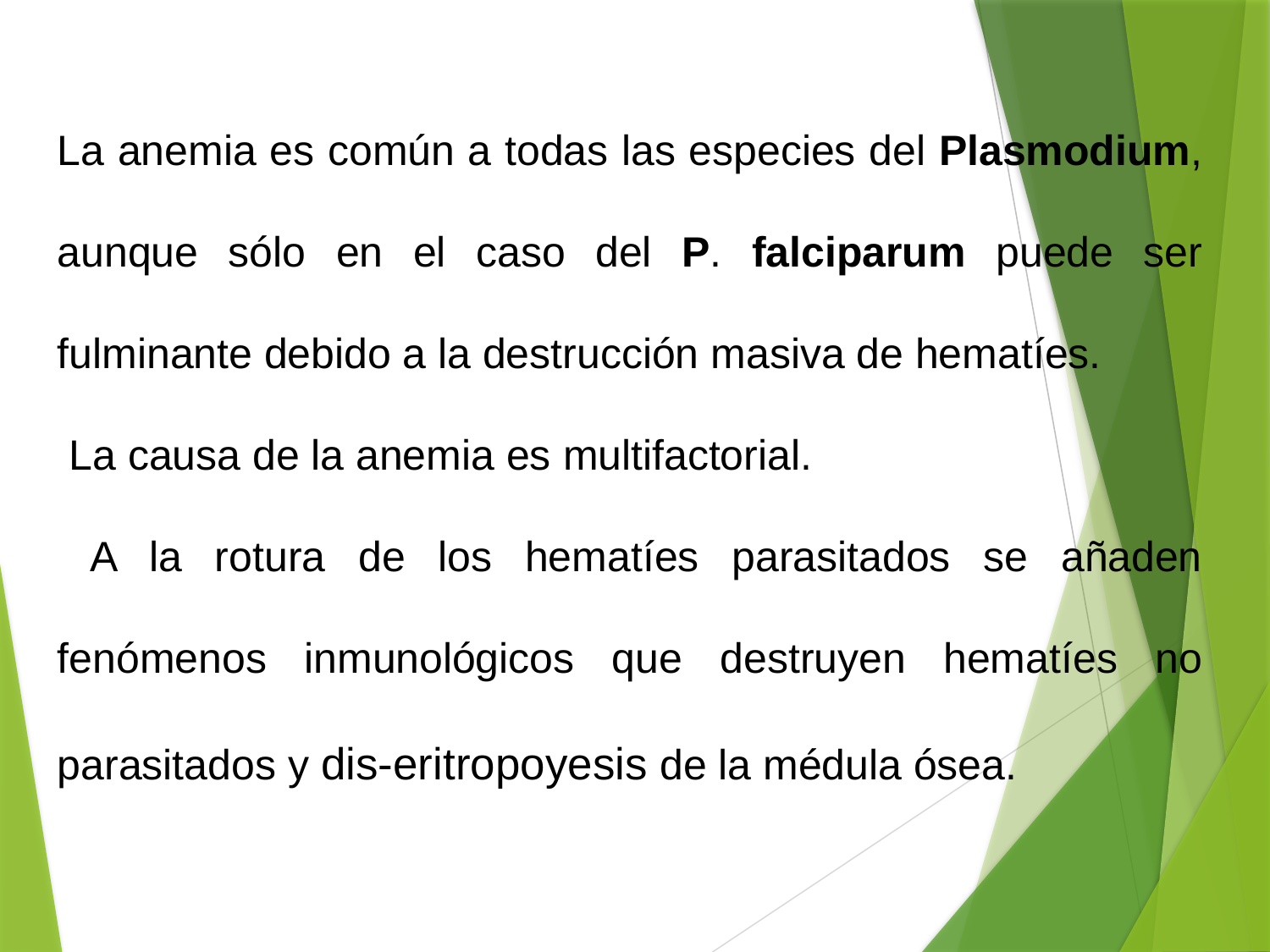

La anemia es común a todas las especies del Plasmodium, aunque sólo en el caso del P. falciparum puede ser fulminante debido a la destrucción masiva de hematíes.
 La causa de la anemia es multifactorial.
 A la rotura de los hematíes parasitados se añaden fenómenos inmunológicos que destruyen hematíes no parasitados y dis-eritropoyesis de la médula ósea.